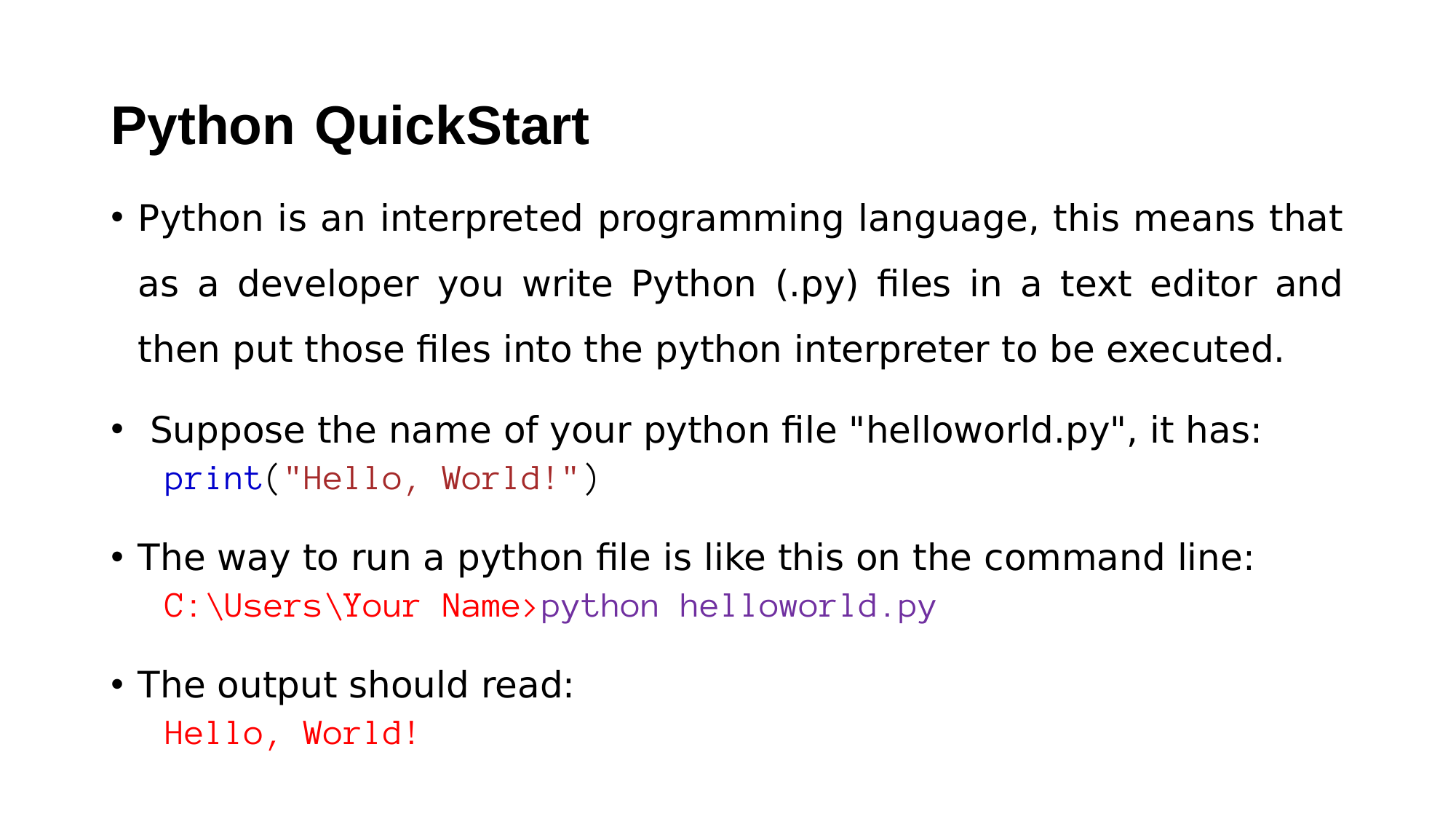

# Python QuickStart
Python is an interpreted programming language, this means that as a developer you write Python (.py) files in a text editor and then put those files into the python interpreter to be executed.
 Suppose the name of your python file "helloworld.py", it has:
print("Hello, World!")
The way to run a python file is like this on the command line:
C:\Users\Your Name>python helloworld.py
The output should read:
Hello, World!